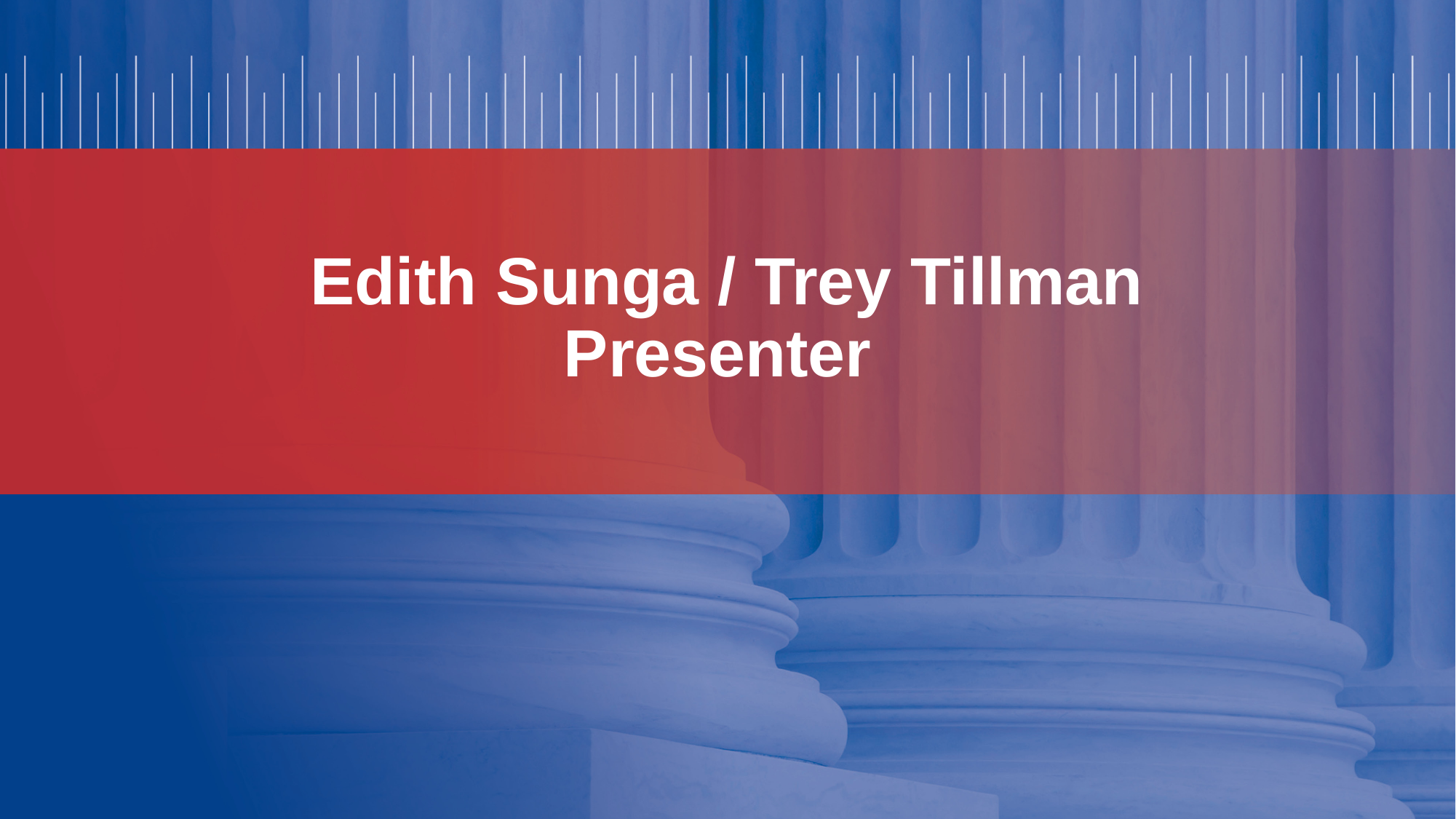

# Edith Sunga / Trey Tillman Presenter